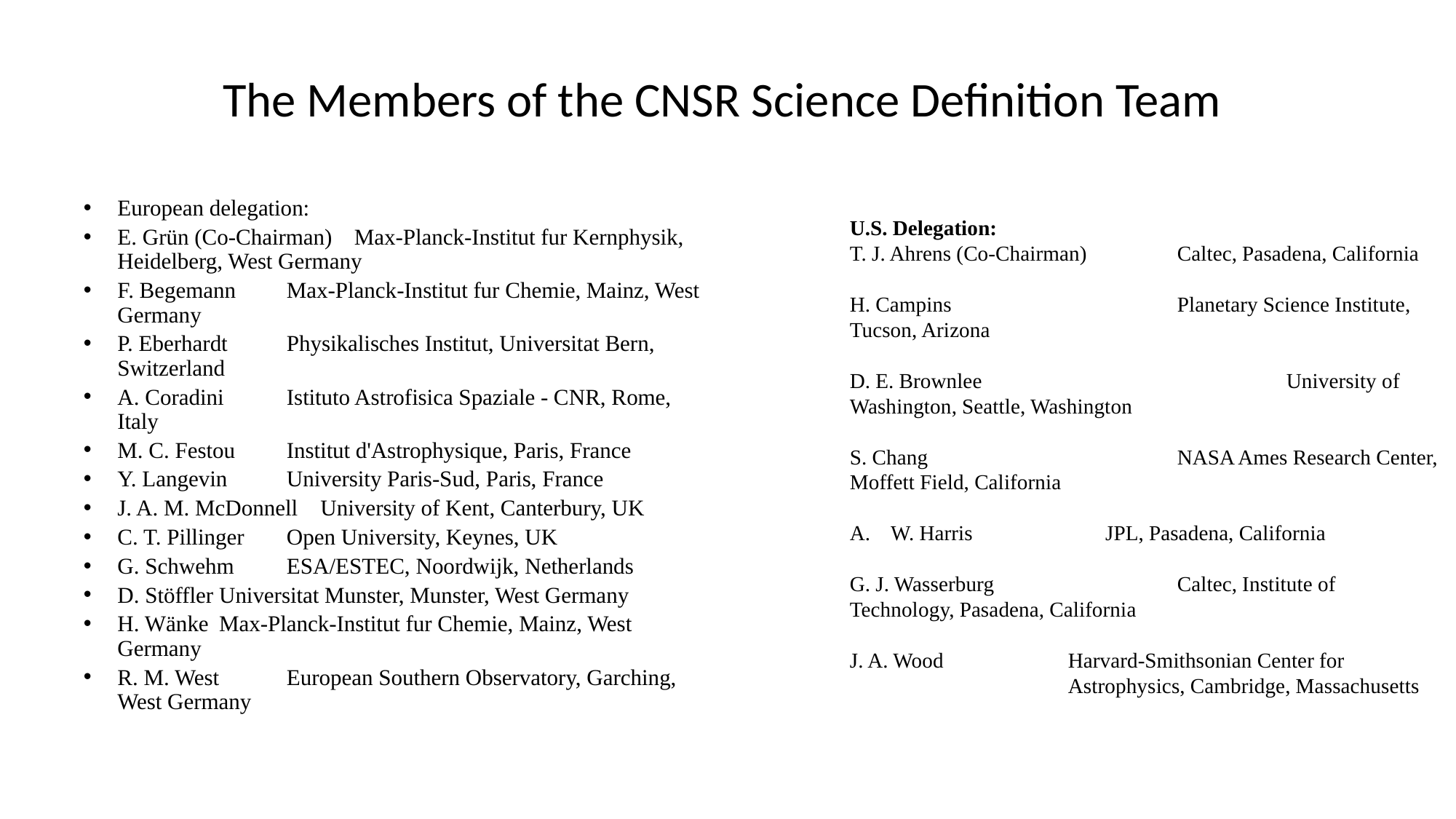

# The Members of the CNSR Science Definition Team
European delegation:
E. Grün (Co-Chairman) 		Max-Planck-Institut fur Kernphysik, Heidelberg, West Germany
F. Begemann			Max-Planck-Institut fur Chemie, Mainz, West Germany
P. Eberhardt 			Physikalisches Institut, Universitat Bern, Switzerland
A. Coradini 			Istituto Astrofisica Spaziale - CNR, Rome, Italy
M. C. Festou 			Institut d'Astrophysique, Paris, France
Y. Langevin			University Paris-Sud, Paris, France
J. A. M. McDonnell 		University of Kent, Canterbury, UK
C. T. Pillinger 		Open University, Keynes, UK
G. Schwehm			ESA/ESTEC, Noordwijk, Netherlands
D. Stöffler 			Universitat Munster, Munster, West Germany
H. Wänke 			Max-Planck-Institut fur Chemie, Mainz, West Germany
R. M. West			European Southern Observatory, Garching, West Germany

U.S. Delegation:
T. J. Ahrens (Co-Chairman) 	Caltec, Pasadena, California

H. Campins 			Planetary Science Institute, Tucson, Arizona

D. E. Brownlee 			University of Washington, Seattle, Washington

S. Chang 			NASA Ames Research Center, Moffett Field, California

W. Harris 	                    JPL, Pasadena, California

G. J. Wasserburg 		Caltec, Institute of Technology, Pasadena, California

J. A. Wood 	Harvard-Smithsonian Center for Astrophysics, Cambridge, Massachusetts